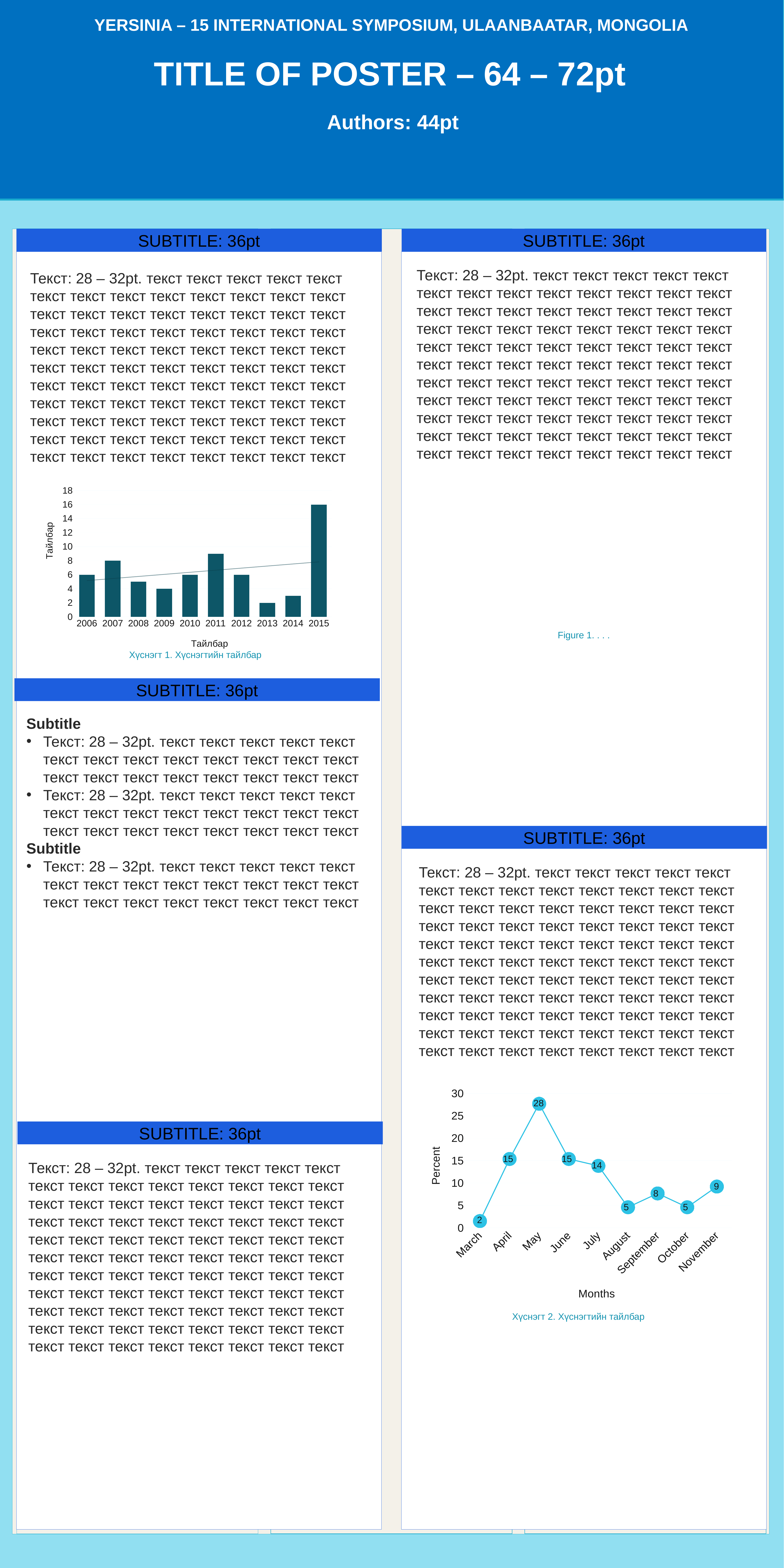

YERSINIA – 15 INTERNATIONAL SYMPOSIUM, ULAANBAATAR, MONGOLIA
TITLE OF POSTER – 64 – 72pt
Authors: 44pt
SUBTITLE: 36pt
SUBTITLE: 36pt
Текст: 28 – 32pt. текст текст текст текст текст текст текст текст текст текст текст текст текст текст текст текст текст текст текст текст текст текст текст текст текст текст текст текст текст текст текст текст текст текст текст текст текст текст текст текст текст текст текст текст текст текст текст текст текст текст текст текст текст текст текст текст текст текст текст текст текст текст текст текст текст текст текст текст текст текст текст текст текст текст текст текст текст текст текст текст текст текст текст текст текст

Текст: 28 – 32pt. текст текст текст текст текст текст текст текст текст текст текст текст текст текст текст текст текст текст текст текст текст текст текст текст текст текст текст текст текст текст текст текст текст текст текст текст текст текст текст текст текст текст текст текст текст текст текст текст текст текст текст текст текст текст текст текст текст текст текст текст текст текст текст текст текст текст текст текст текст текст текст текст текст текст текст текст текст текст текст текст текст текст текст текст текст

### Chart

| Category | Хачигт боррелиоз  |
|---|---|
| 2006 | 6.0 |
| 2007 | 8.0 |
| 2008 | 5.0 |
| 2009 | 4.0 |
| 2010 | 6.0 |
| 2011 | 9.0 |
| 2012 | 6.0 |
| 2013 | 2.0 |
| 2014 | 3.0 |
| 2015 | 16.0 |
Figure 1. . . .
Хүснэгт 1. Хүснэгтийн тайлбар
SUBTITLE: 36pt
Subtitle
Текст: 28 – 32pt. текст текст текст текст текст текст текст текст текст текст текст текст текст текст текст текст текст текст текст текст текст
Текст: 28 – 32pt. текст текст текст текст текст текст текст текст текст текст текст текст текст текст текст текст текст текст текст текст текст
Subtitle
Текст: 28 – 32pt. текст текст текст текст текст текст текст текст текст текст текст текст текст текст текст текст текст текст текст текст текст
SUBTITLE: 36pt
Текст: 28 – 32pt. текст текст текст текст текст текст текст текст текст текст текст текст текст текст текст текст текст текст текст текст текст текст текст текст текст текст текст текст текст текст текст текст текст текст текст текст текст текст текст текст текст текст текст текст текст текст текст текст текст текст текст текст текст текст текст текст текст текст текст текст текст текст текст текст текст текст текст текст текст текст текст текст текст текст текст текст текст текст текст текст текст текст текст текст текст

### Chart

| Category | Эзлэх хувь |
|---|---|
| March | 1.5384615384615385 |
| April | 15.384615384615385 |
| May | 27.692307692307693 |
| June | 15.384615384615385 |
| July | 13.846153846153847 |
| August | 4.615384615384616 |
| September | 7.6923076923076925 |
| October | 4.615384615384616 |
| November | 9.230769230769232 |
SUBTITLE: 36pt
Текст: 28 – 32pt. текст текст текст текст текст текст текст текст текст текст текст текст текст текст текст текст текст текст текст текст текст текст текст текст текст текст текст текст текст текст текст текст текст текст текст текст текст текст текст текст текст текст текст текст текст текст текст текст текст текст текст текст текст текст текст текст текст текст текст текст текст текст текст текст текст текст текст текст текст текст текст текст текст текст текст текст текст текст текст текст текст текст текст текст текст
Хүснэгт 2. Хүснэгтийн тайлбар